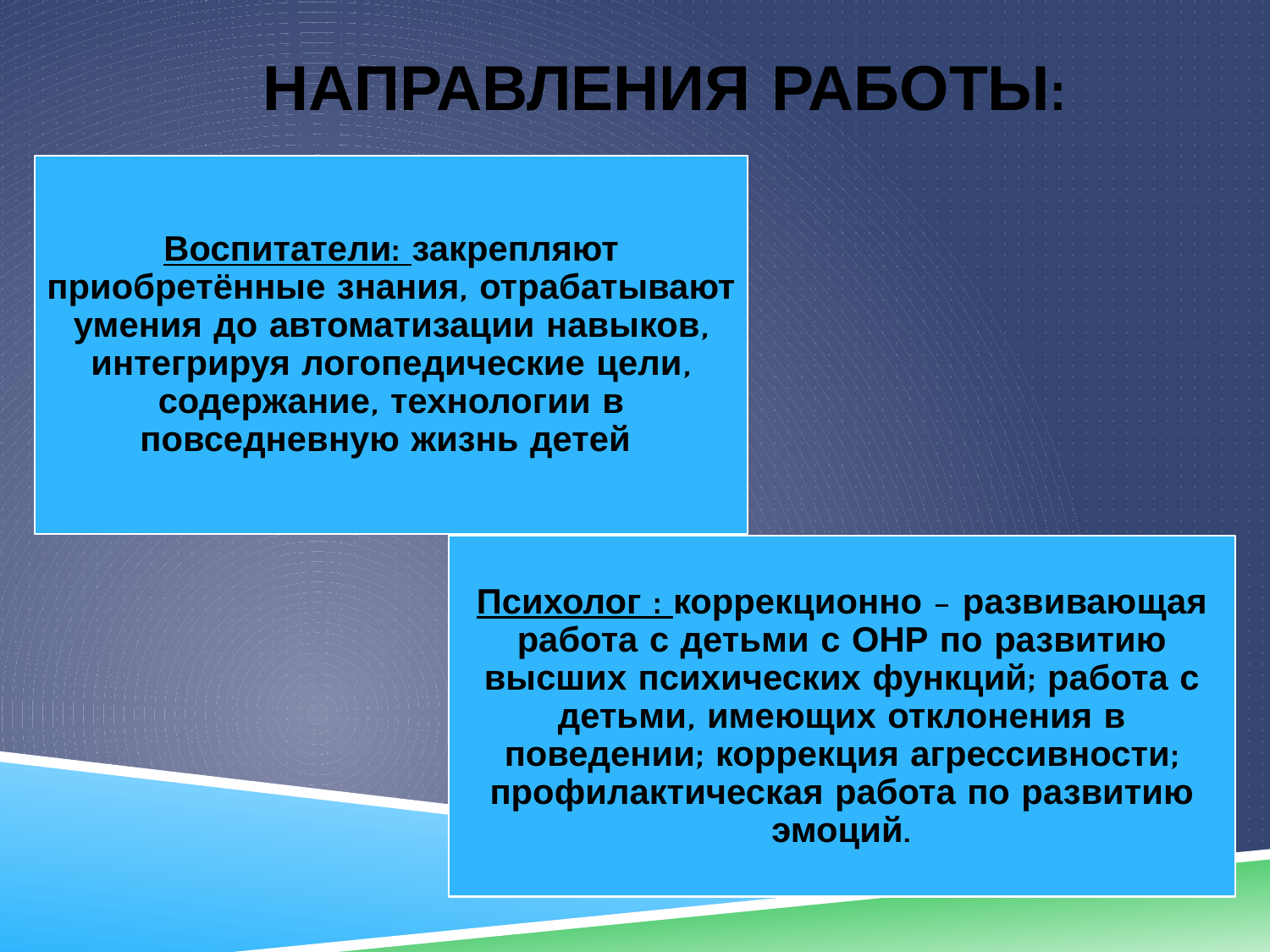

# направления работы:
Воспитатели: закрепляют приобретённые знания, отрабатывают умения до автоматизации навыков, интегрируя логопедические цели, содержание, технологии в повседневную жизнь детей
Психолог : коррекционно – развивающая работа с детьми с ОНР по развитию высших психических функций; работа с детьми, имеющих отклонения в поведении; коррекция агрессивности; профилактическая работа по развитию эмоций.